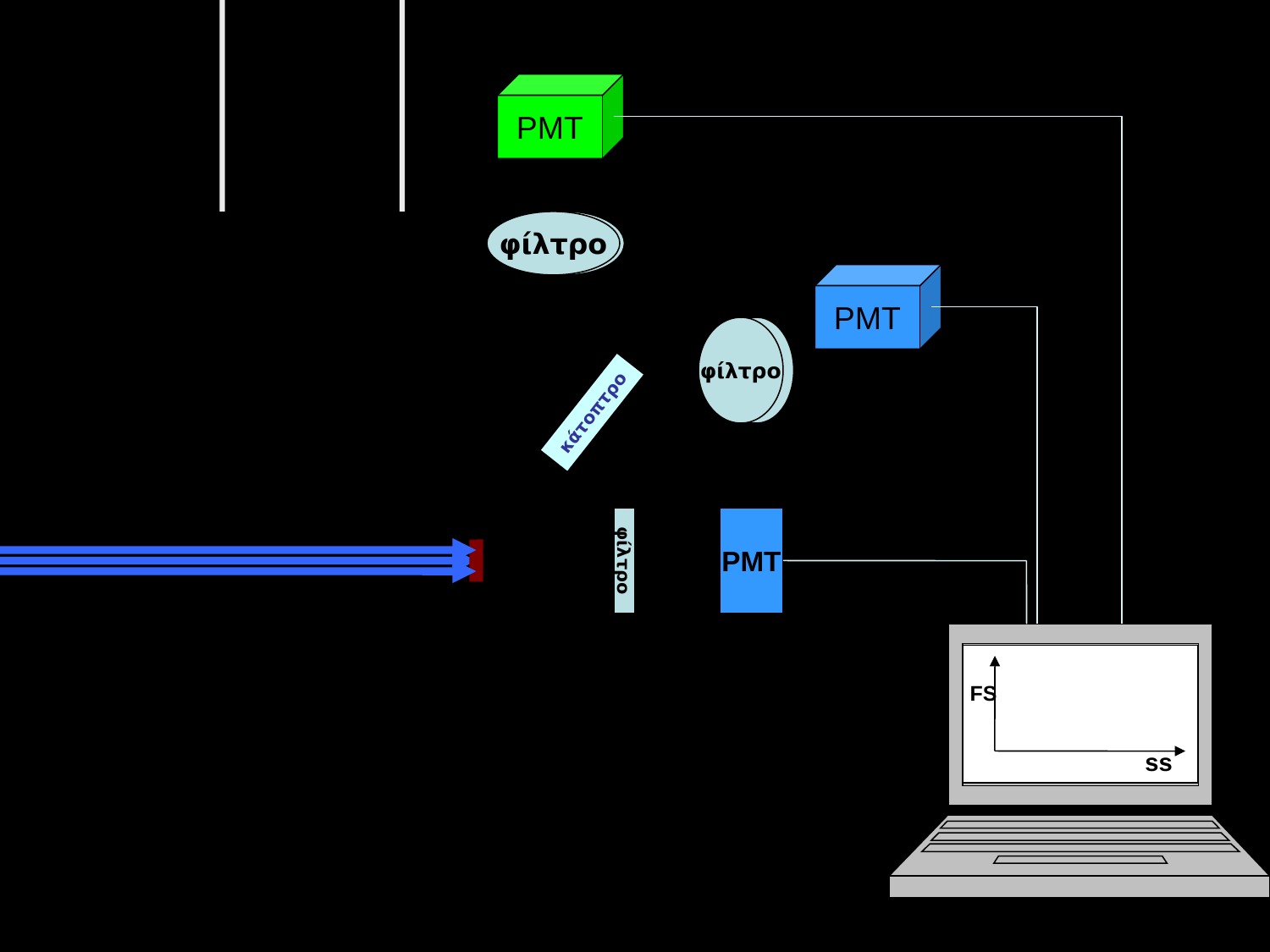

PMT

φίλτρο

PMT

φίλτρο

κάτοπτρο
φίλτρο
PMT

FS
ss